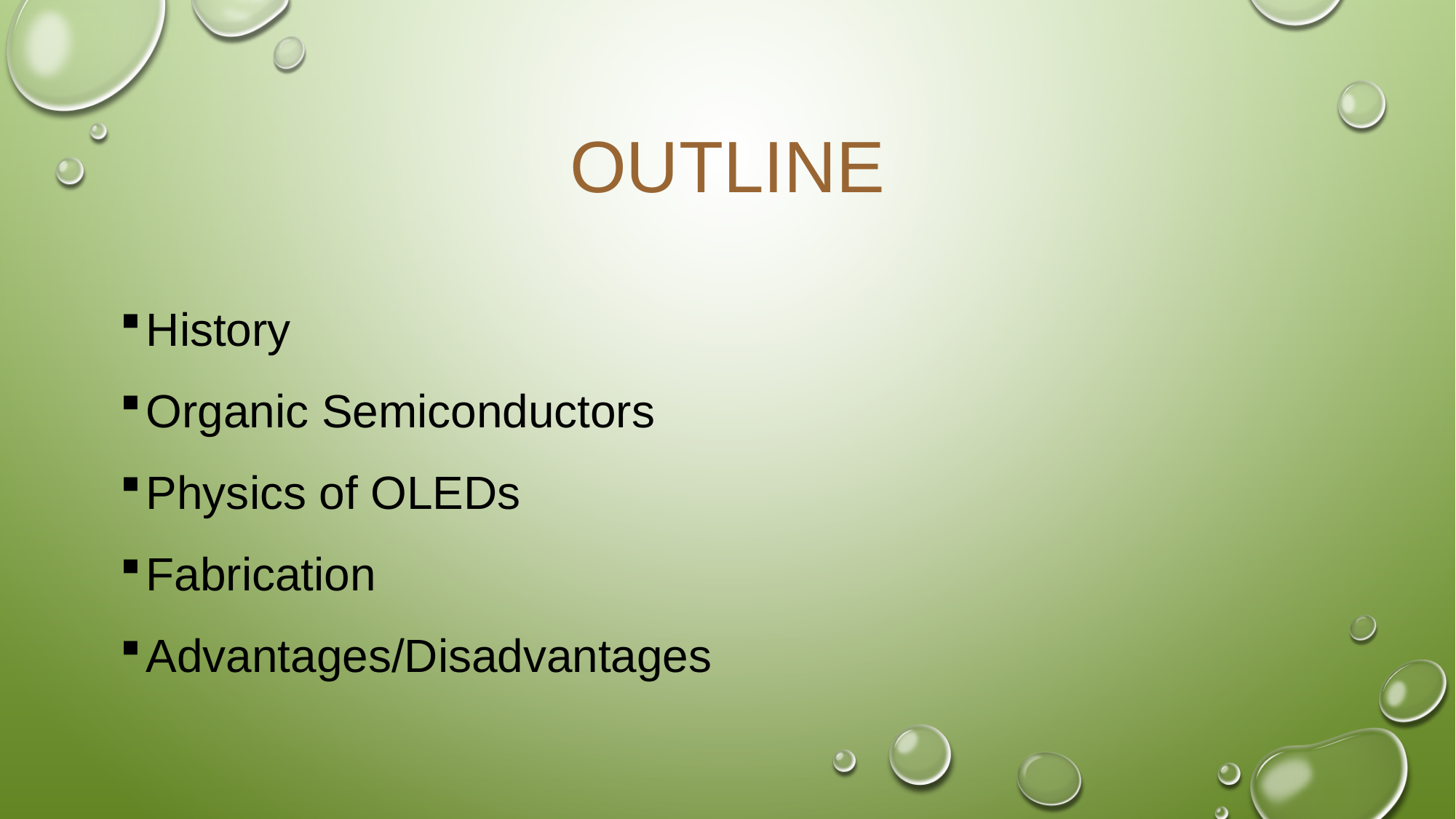

# OUTLINE
History
Organic Semiconductors
Physics of OLEDs
Fabrication
Advantages/Disadvantages